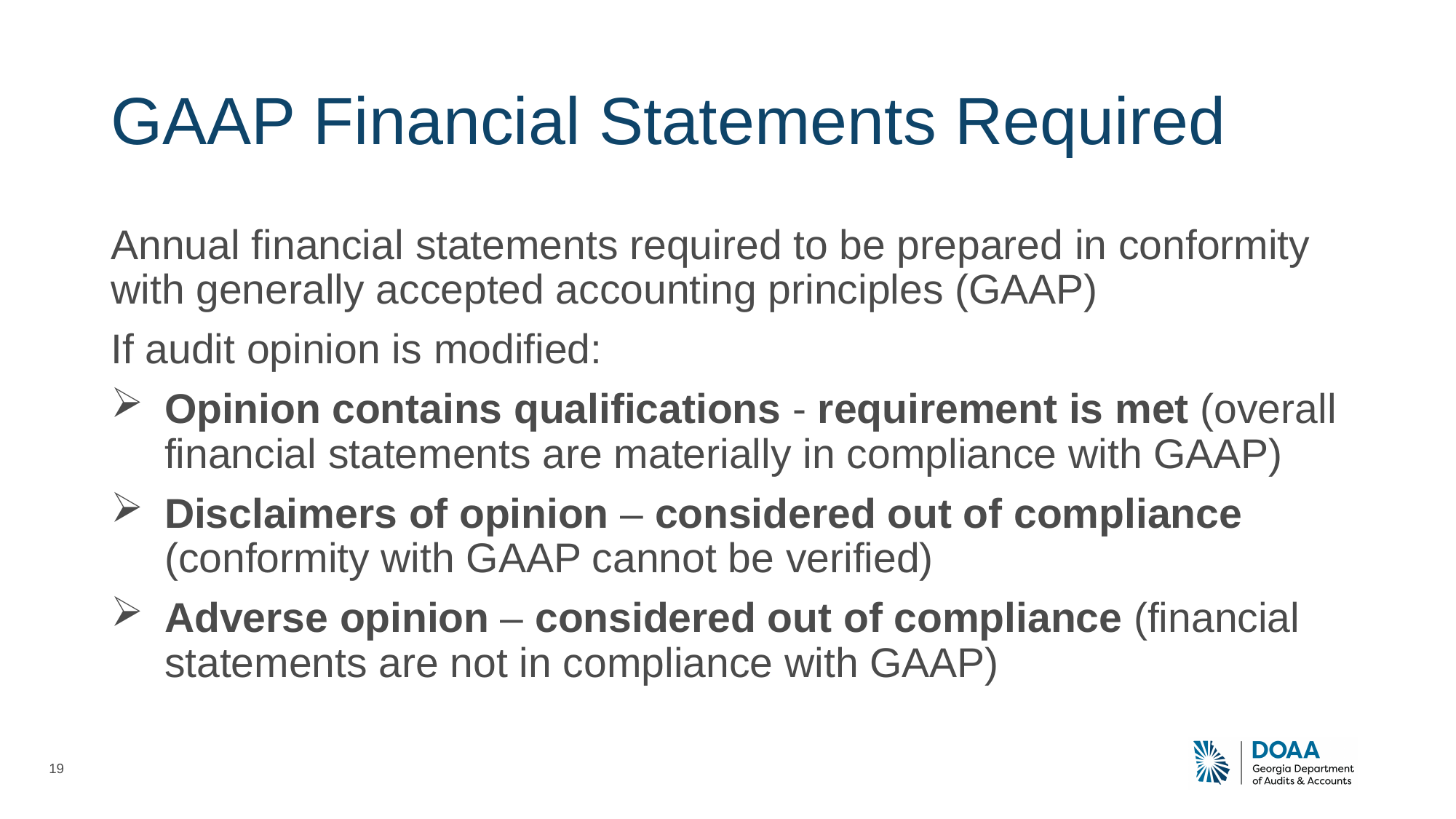

# GAAP Financial Statements Required
Annual financial statements required to be prepared in conformity with generally accepted accounting principles (GAAP)
If audit opinion is modified:
Opinion contains qualifications - requirement is met (overall financial statements are materially in compliance with GAAP)
Disclaimers of opinion – considered out of compliance (conformity with GAAP cannot be verified)
Adverse opinion – considered out of compliance (financial statements are not in compliance with GAAP)